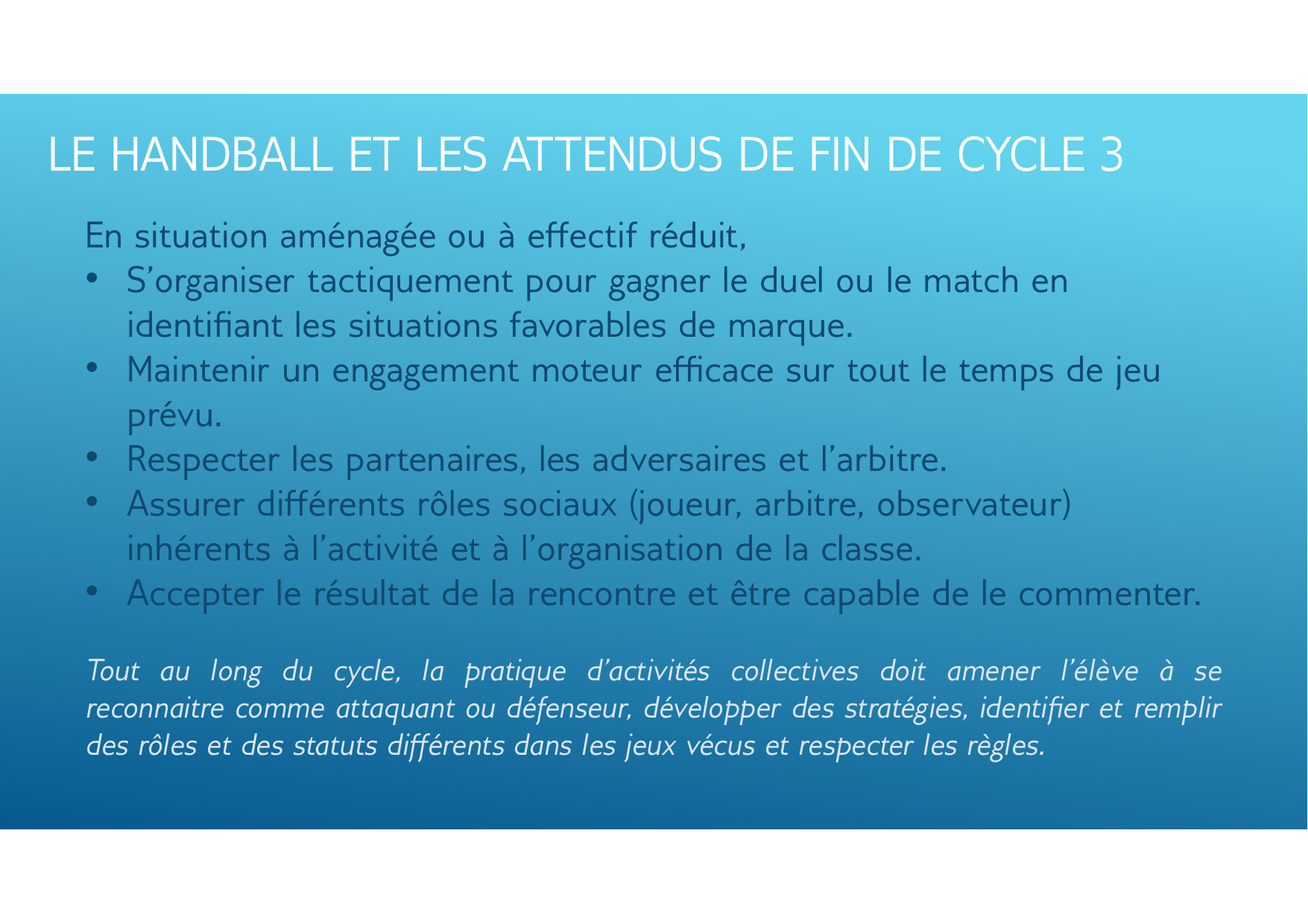

# LE HANDBALL ET LES ATTENDUS DE FIN DE CYCLE 3
En situation aménagée ou à effectif réduit,
S’organiser tactiquement pour gagner le duel ou le match en identifiant les situations favorables de marque.
Maintenir un engagement moteur efficace sur tout le temps de jeu prévu.
Respecter les partenaires, les adversaires et l’arbitre.
Assurer différents rôles sociaux (joueur, arbitre, observateur) inhérents à l’activité et à l’organisation de la classe.
Accepter le résultat de la rencontre et être capable de le commenter.

Tout au long du cycle, la pratique d’activités collectives doit amener l’élève à se reconnaitre comme attaquant ou défenseur, développer des stratégies, identifier et remplir des rôles et des statuts différents dans les jeux vécus et respecter les règles.